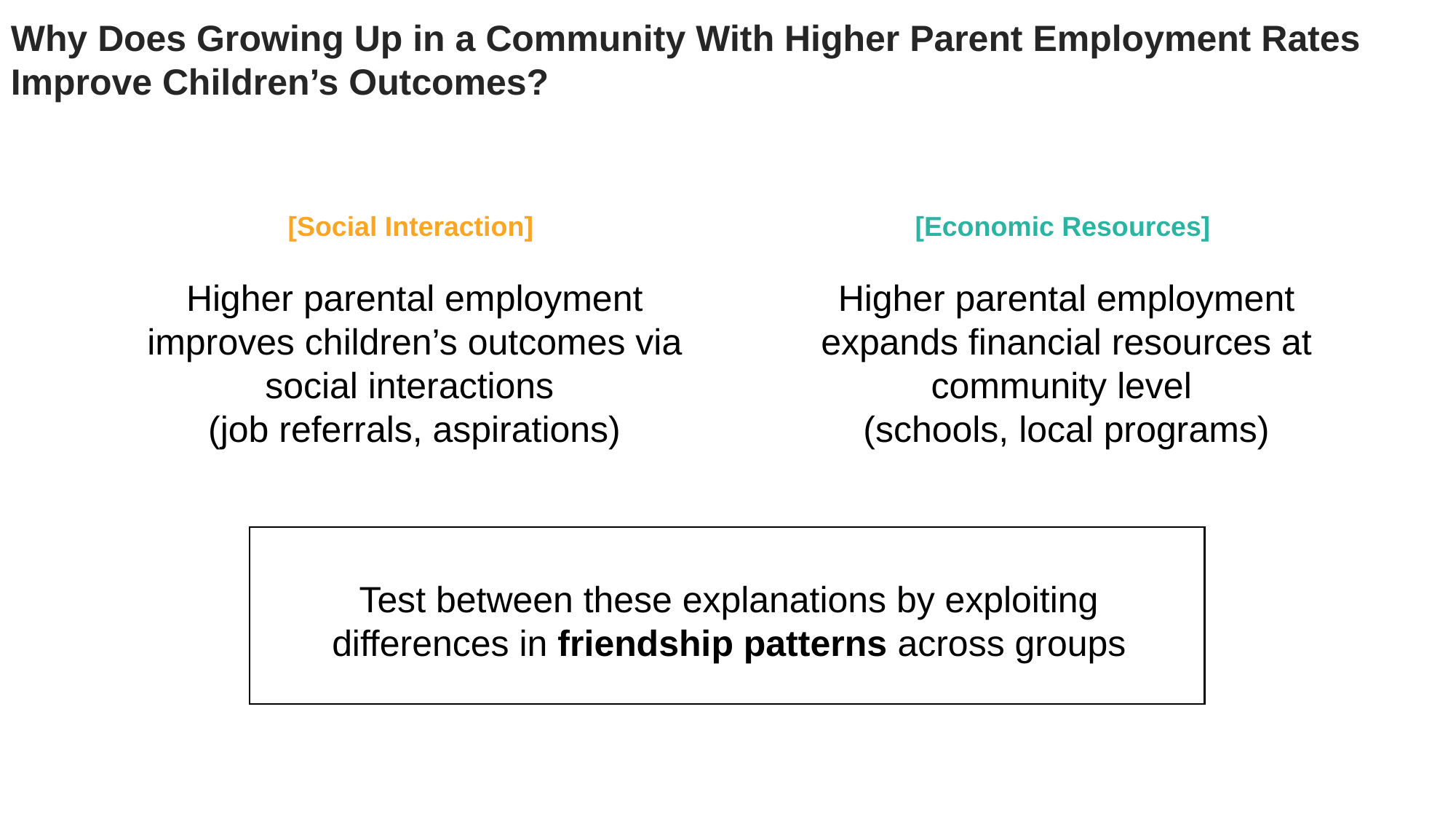

Why Does Growing Up in a Community With Higher Parent Employment Rates Improve Children’s Outcomes?

[Economic Resources]
Higher parental employment expands financial resources at community level
(schools, local programs)
[Social Interaction]
Higher parental employment improves children’s outcomes via social interactions
(job referrals, aspirations)

Test between these explanations by exploiting differences in friendship patterns across groups